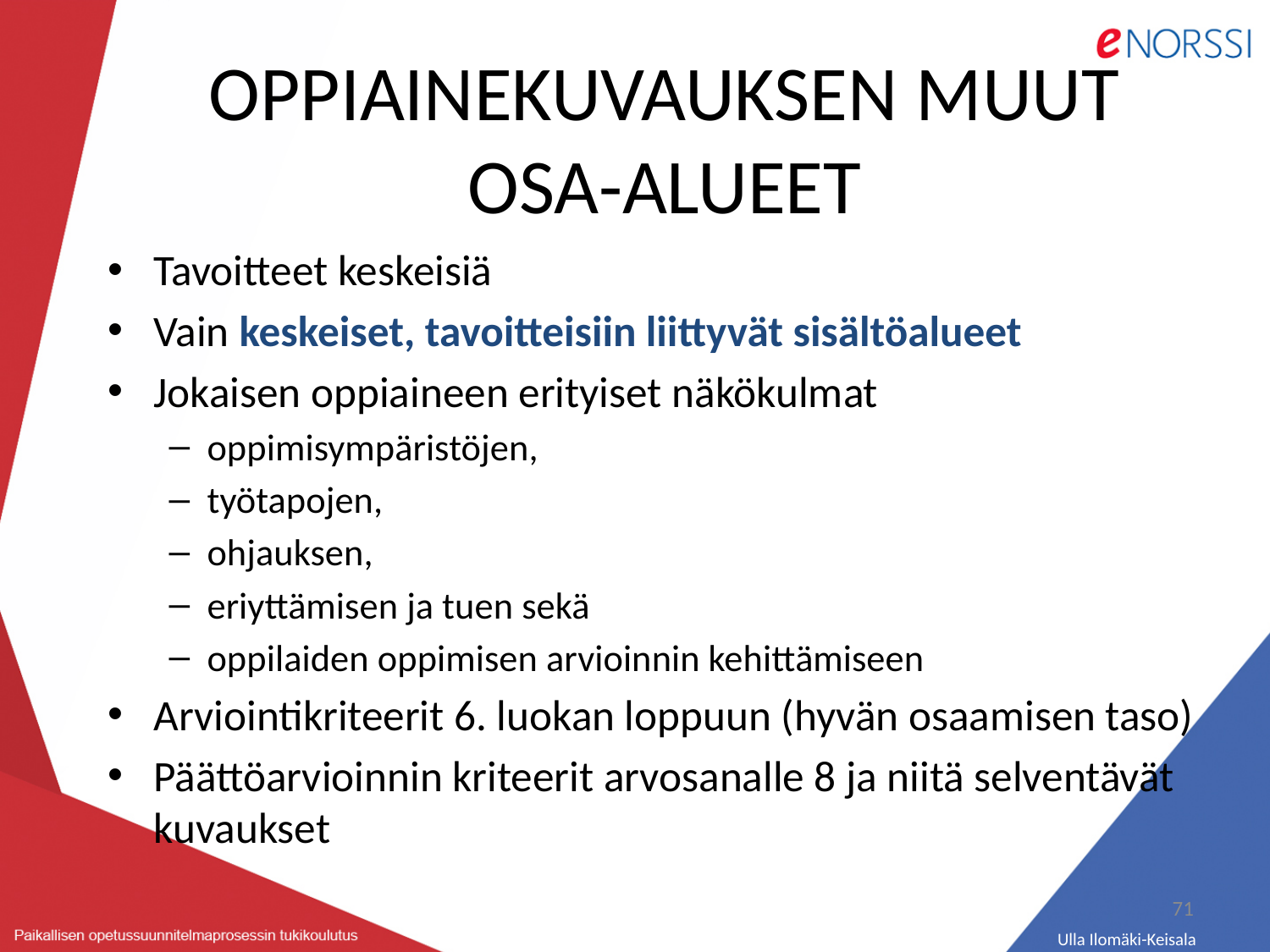

# OPPIAINEKUVAUKSEN MUUT OSA-ALUEET
Tavoitteet keskeisiä
Vain keskeiset, tavoitteisiin liittyvät sisältöalueet
Jokaisen oppiaineen erityiset näkökulmat
oppimisympäristöjen,
työtapojen,
ohjauksen,
eriyttämisen ja tuen sekä
oppilaiden oppimisen arvioinnin kehittämiseen
Arviointikriteerit 6. luokan loppuun (hyvän osaamisen taso)
Päättöarvioinnin kriteerit arvosanalle 8 ja niitä selventävät kuvaukset

71
Ulla Ilomäki-Keisala